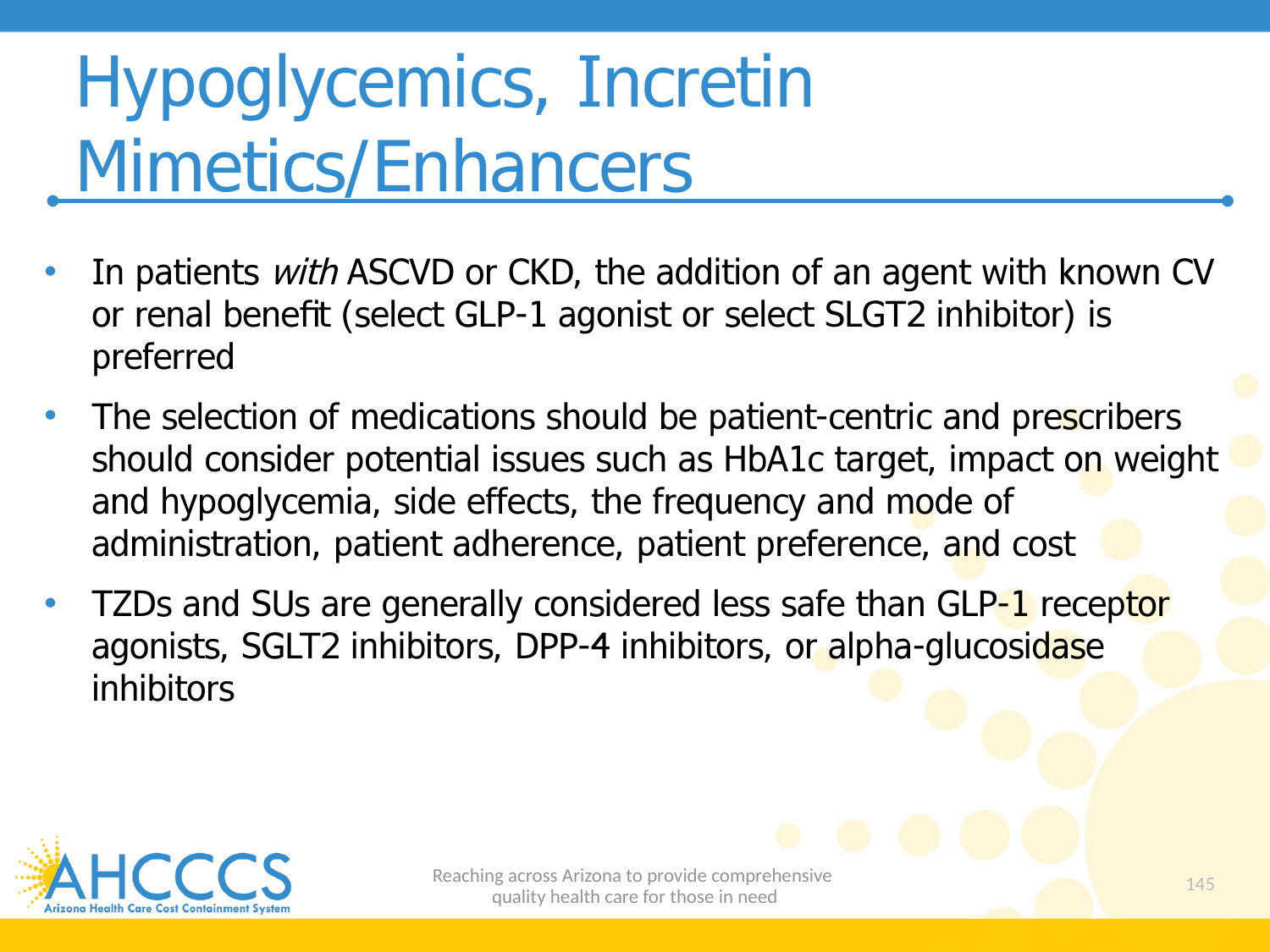

# Hypoglycemics, Incretin Mimetics/Enhancers
In patients with ASCVD or CKD, the addition of an agent with known CV or renal benefit (select GLP-1 agonist or select SLGT2 inhibitor) is preferred
The selection of medications should be patient-centric and prescribers should consider potential issues such as HbA1c target, impact on weight and hypoglycemia, side effects, the frequency and mode of administration, patient adherence, patient preference, and cost
TZDs and SUs are generally considered less safe than GLP-1 receptor agonists, SGLT2 inhibitors, DPP-4 inhibitors, or alpha-glucosidase inhibitors
Reaching across Arizona to provide comprehensive
quality health care for those in need
145